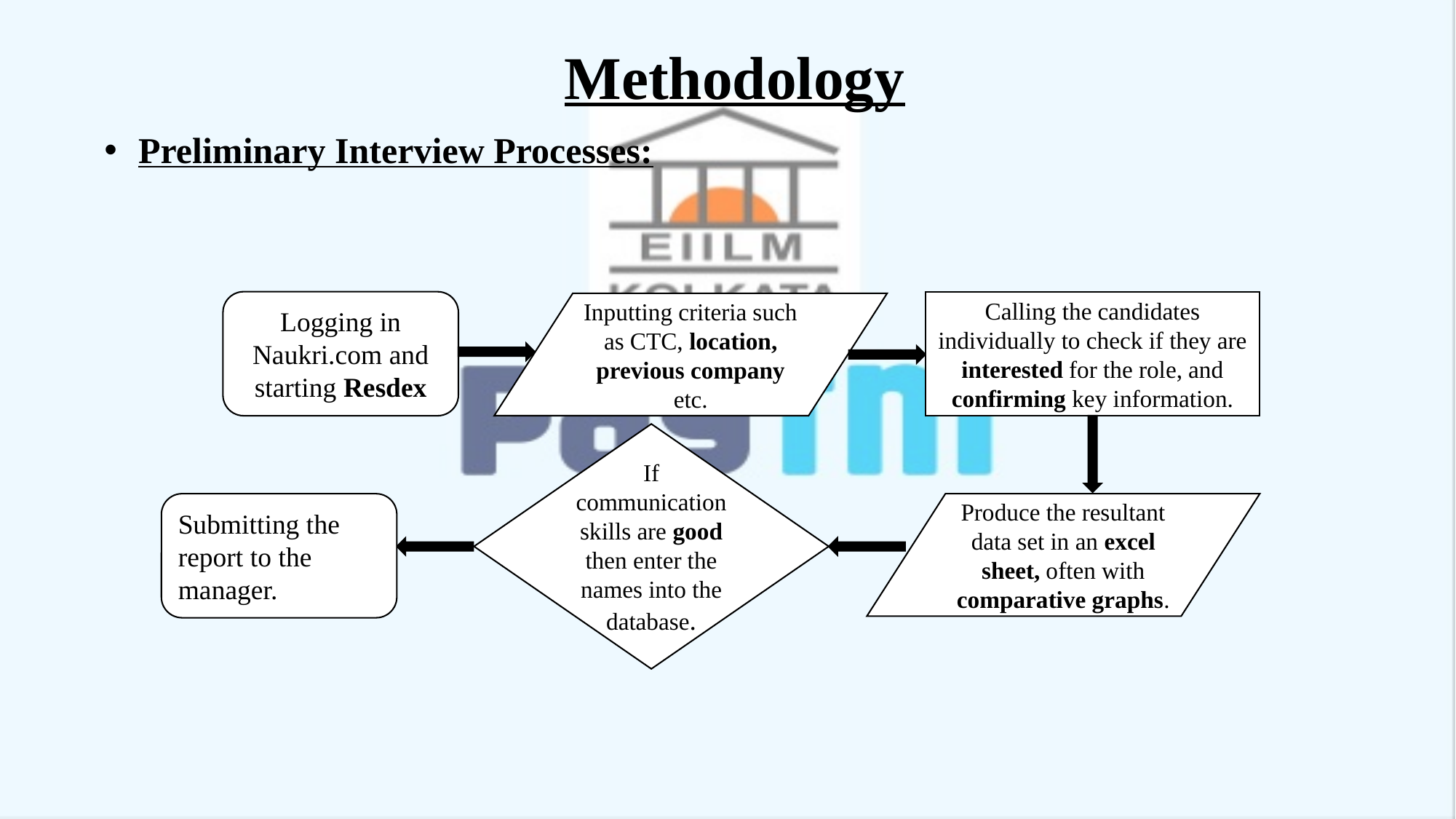

Methodology
Preliminary Interview Processes:

Logging in Naukri.com and starting Resdex

Calling the candidates individually to check if they are interested for the role, and confirming key information.
Inputting criteria such as CTC, location, previous company etc.

If communication skills are good then enter the names into the database.

Submitting the report to the manager.

Produce the resultant data set in an excel sheet, often with comparative graphs.